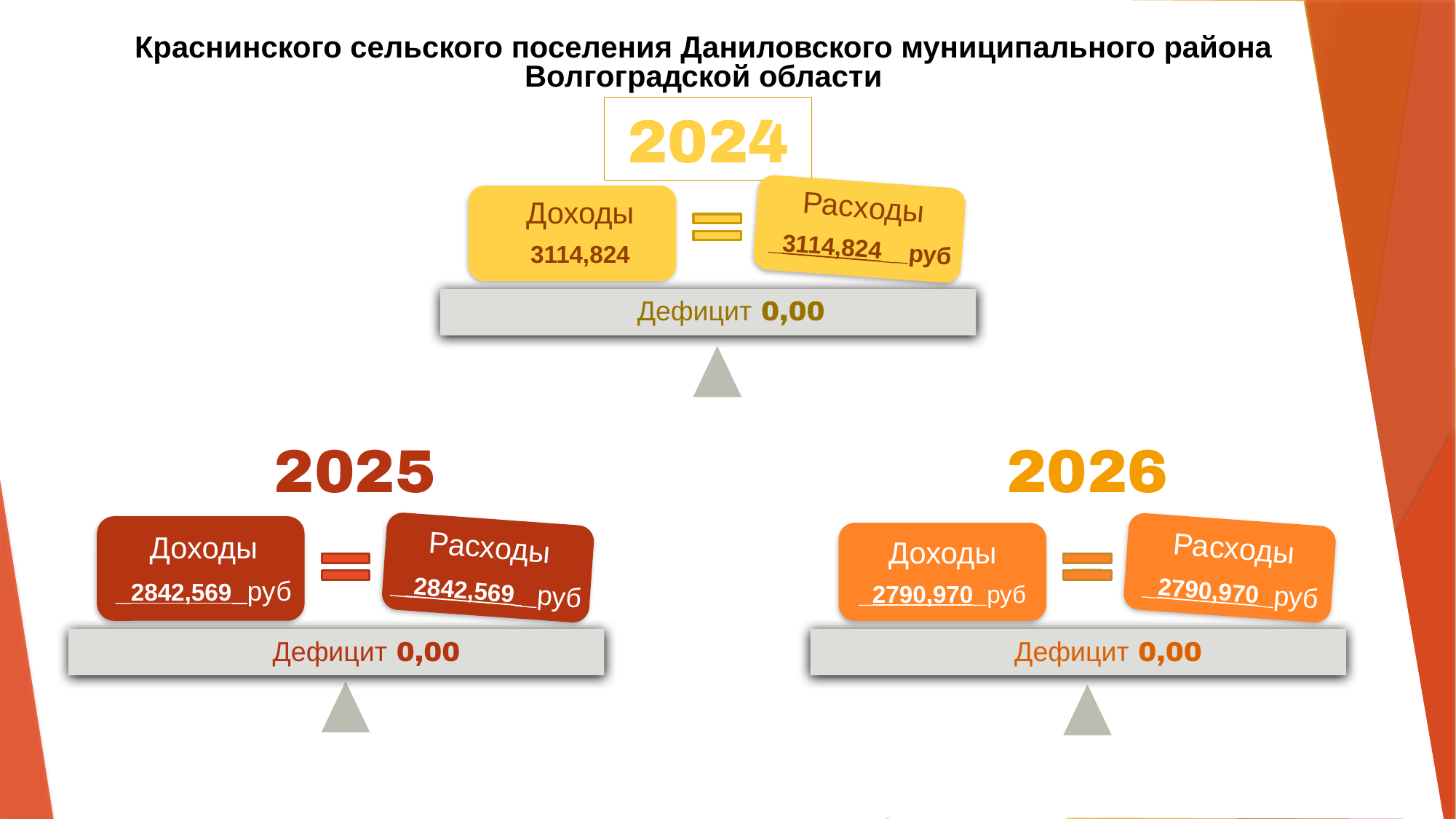

Краснинского сельского поселения Даниловского муниципального района Волгоградской области
2024

Расходы
_3114,824__руб

Доходы
3114,824

Дефицит 0,00

2025
2026_

Расходы
_ 2842,569 _руб
Доходы
_2842,569  руб

Расходы
_2790,970_руб
Доходы
_2790,970_руб

Дефицит 0,00

Дефицит 0,00